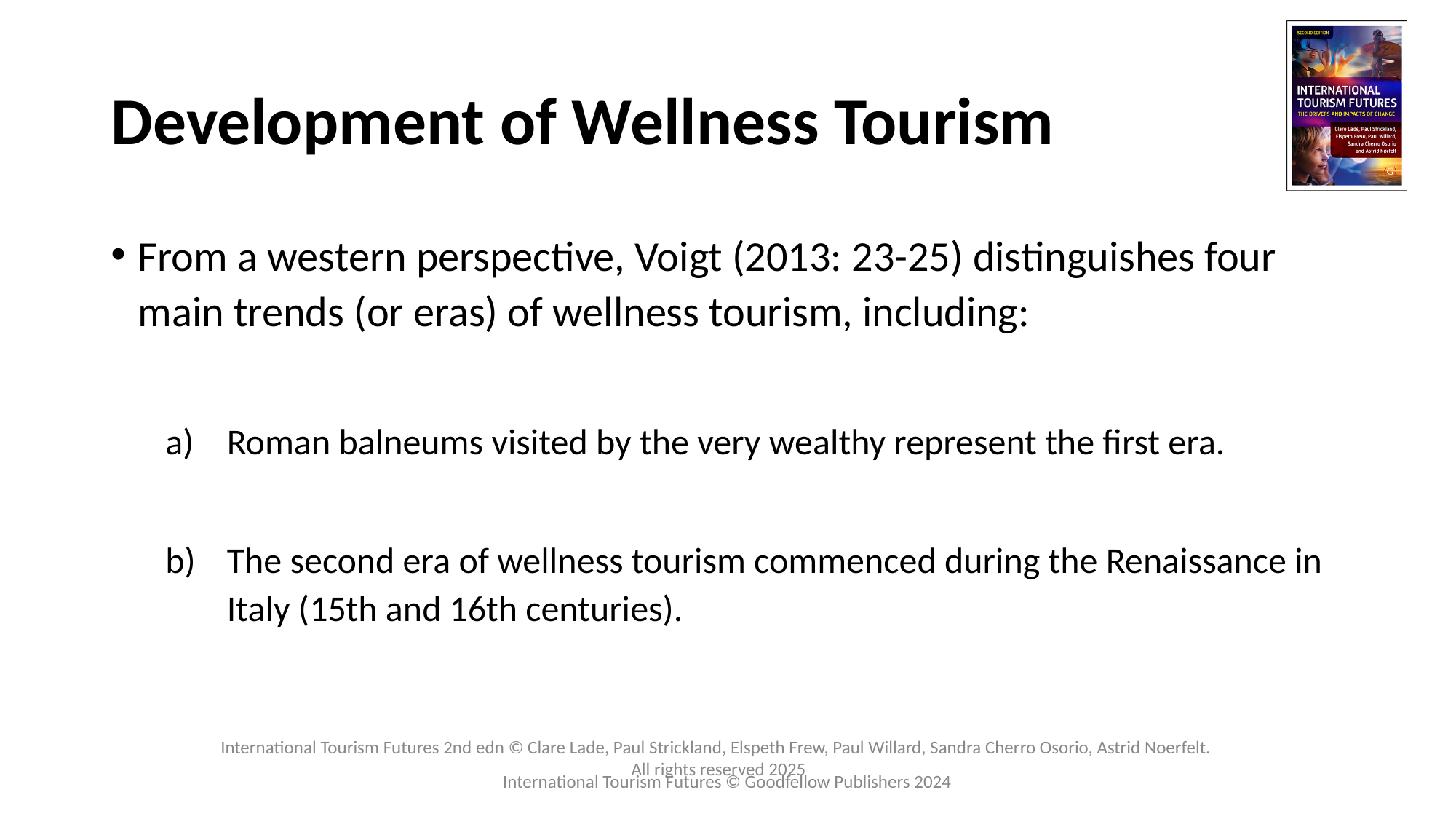

# Development of Wellness Tourism
From a western perspective, Voigt (2013: 23-25) distinguishes four main trends (or eras) of wellness tourism, including:

Roman balneums visited by the very wealthy represent the first era.

The second era of wellness tourism commenced during the Renaissance in Italy (15th and 16th centuries).
International Tourism Futures © Goodfellow Publishers 2024